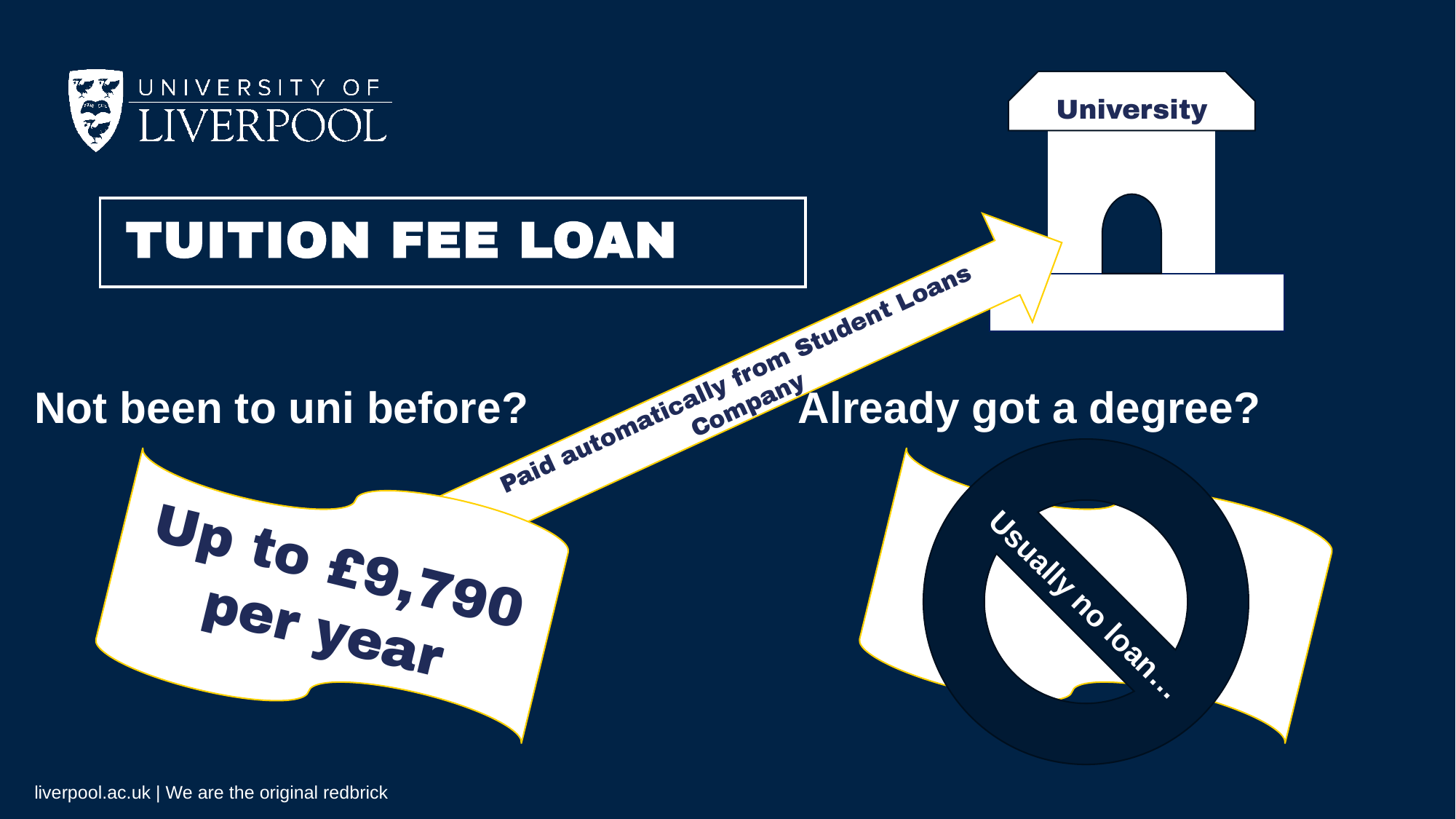

University

Tuition fee Loan
Paid automatically from Student Loans Company
Not been to uni before?
Up to £9,790 per year
Already got a degree?

Usually no loan…
liverpool.ac.uk | We are the original redbrick